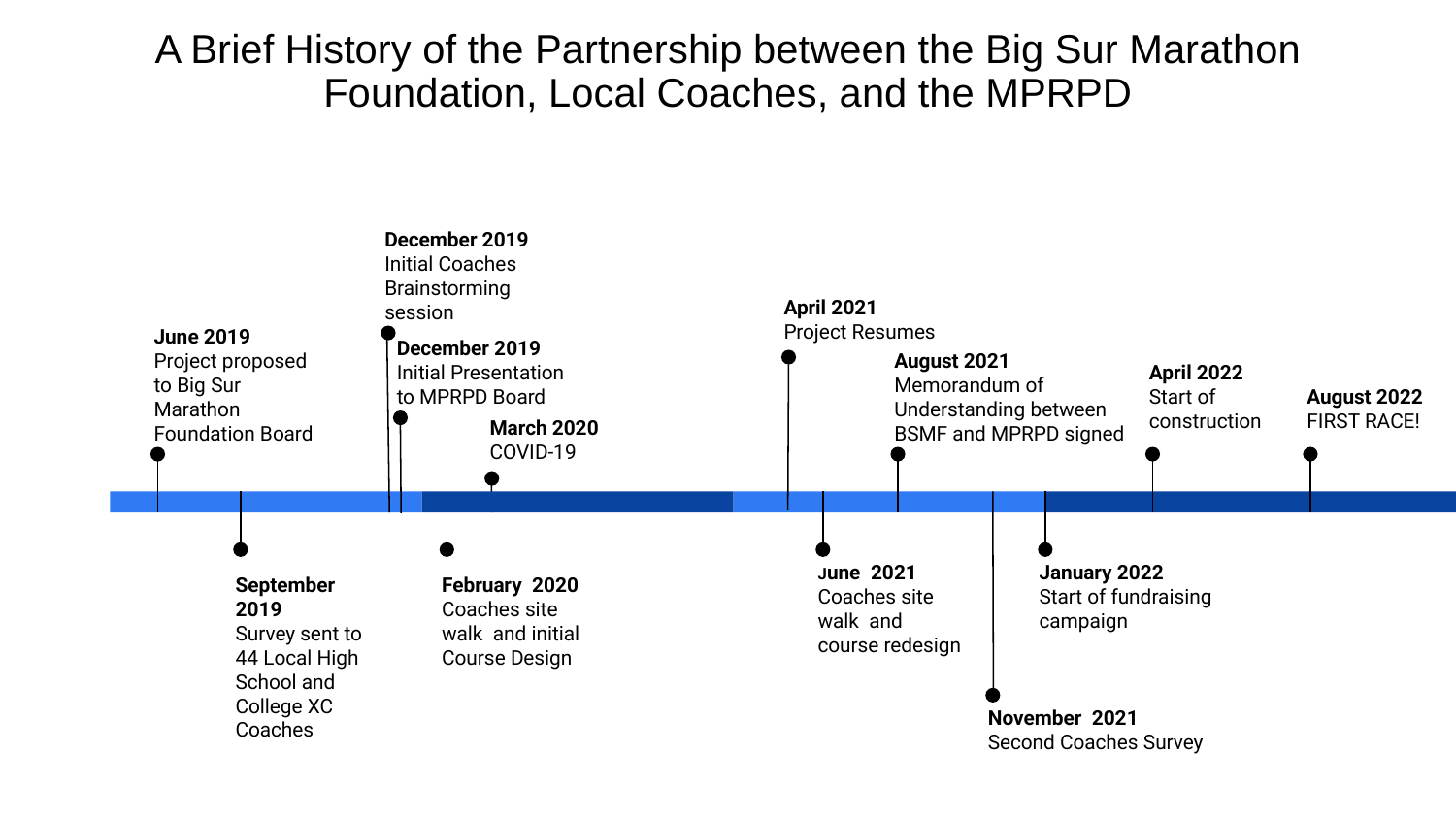

A Brief History of the Partnership between the Big Sur Marathon Foundation, Local Coaches, and the MPRPD
December 2019
Initial Coaches Brainstorming session
April 2021
Project Resumes
June 2019
Project proposed to Big Sur Marathon Foundation Board
December 2019
Initial Presentation to MPRPD Board

August 2021
Memorandum of Understanding between BSMF and MPRPD signed
April 2022
Start of construction

August 2022
FIRST RACE!
March 2020
COVID-19

January 2022
Start of fundraising campaign

June  2021
Coaches site walk  and course redesign
September 2019
Survey sent to 44 Local High School and College XC Coaches
February  2020
Coaches site walk  and initial Course Design
November  2021
Second Coaches Survey